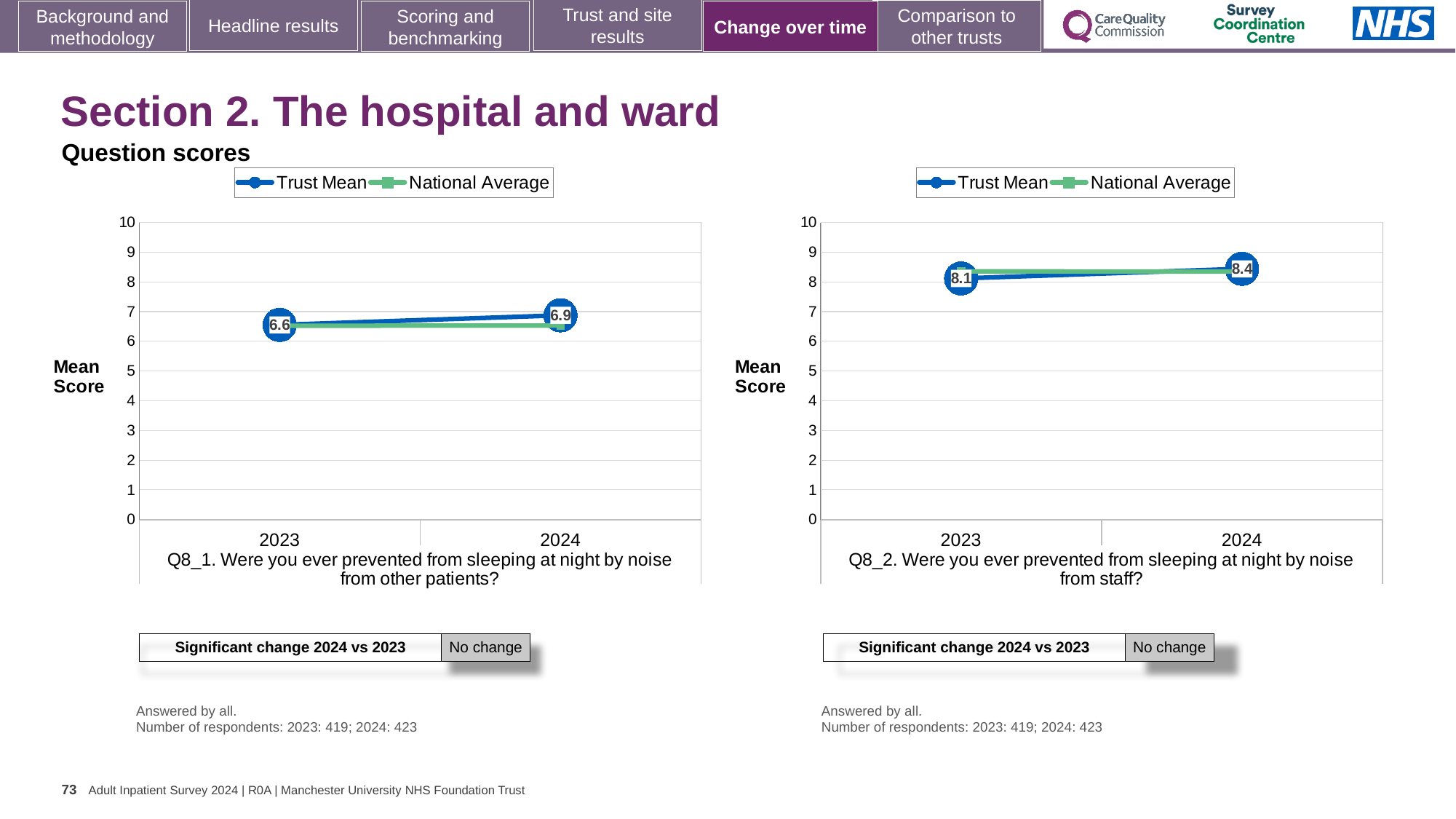

# Section 2. The hospital and ward
Question scores

### Chart

| Category | Trust Mean | National Average |
|---|---|---|
| 2023 | 8.117028944162913 | 8.352792216596692 |
| 2024 | 8.440629376741313 | 8.34812961114497 |

### Chart

| Category | Trust Mean | National Average |
|---|---|---|
| 2023 | 6.55263245422786 | 6.522020336856056 |
| 2024 | 6.875392027358219 | 6.532573327917195 |
| Significant change 2024 vs 2023 | No change |
| --- | --- |
| Significant change 2024 vs 2023 | No change |
| --- | --- |
Answered by all.
Number of respondents: 2023: 419; 2024: 423

Answered by all.
Number of respondents: 2023: 419; 2024: 423
73